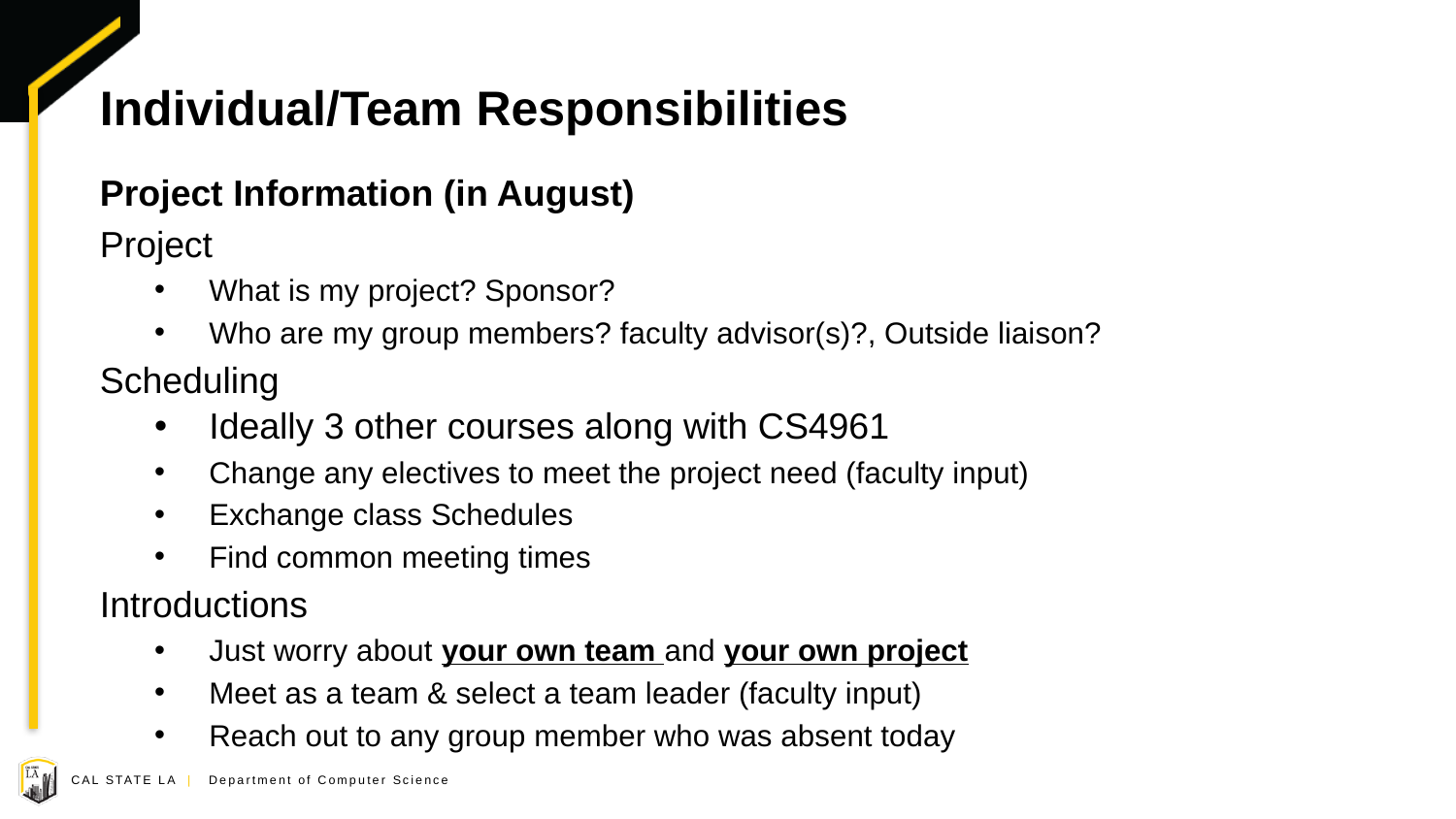

# Individual/Team Responsibilities
Project Information (in August)
Project
What is my project? Sponsor?
Who are my group members? faculty advisor(s)?, Outside liaison?
Scheduling
Ideally 3 other courses along with CS4961
Change any electives to meet the project need (faculty input)
Exchange class Schedules
Find common meeting times
Introductions
Just worry about your own team and your own project
Meet as a team & select a team leader (faculty input)
Reach out to any group member who was absent today